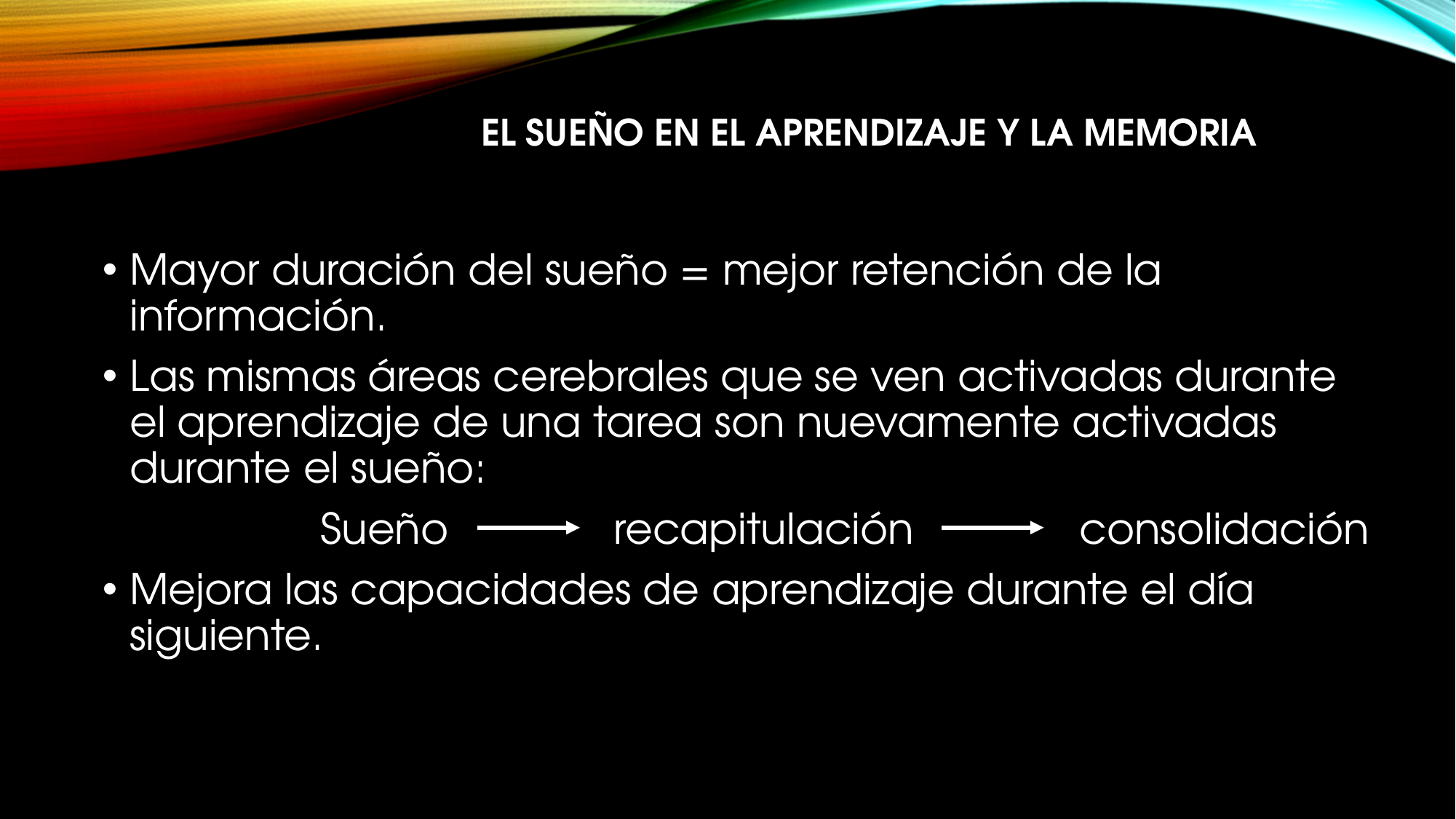

# El sueño en el aprendizaje y la memoria
Mayor duración del sueño = mejor retención de la información.
Las mismas áreas cerebrales que se ven activadas durante el aprendizaje de una tarea son nuevamente activadas durante el sueño:
		Sueño              recapitulación              consolidación
Mejora las capacidades de aprendizaje durante el día siguiente.